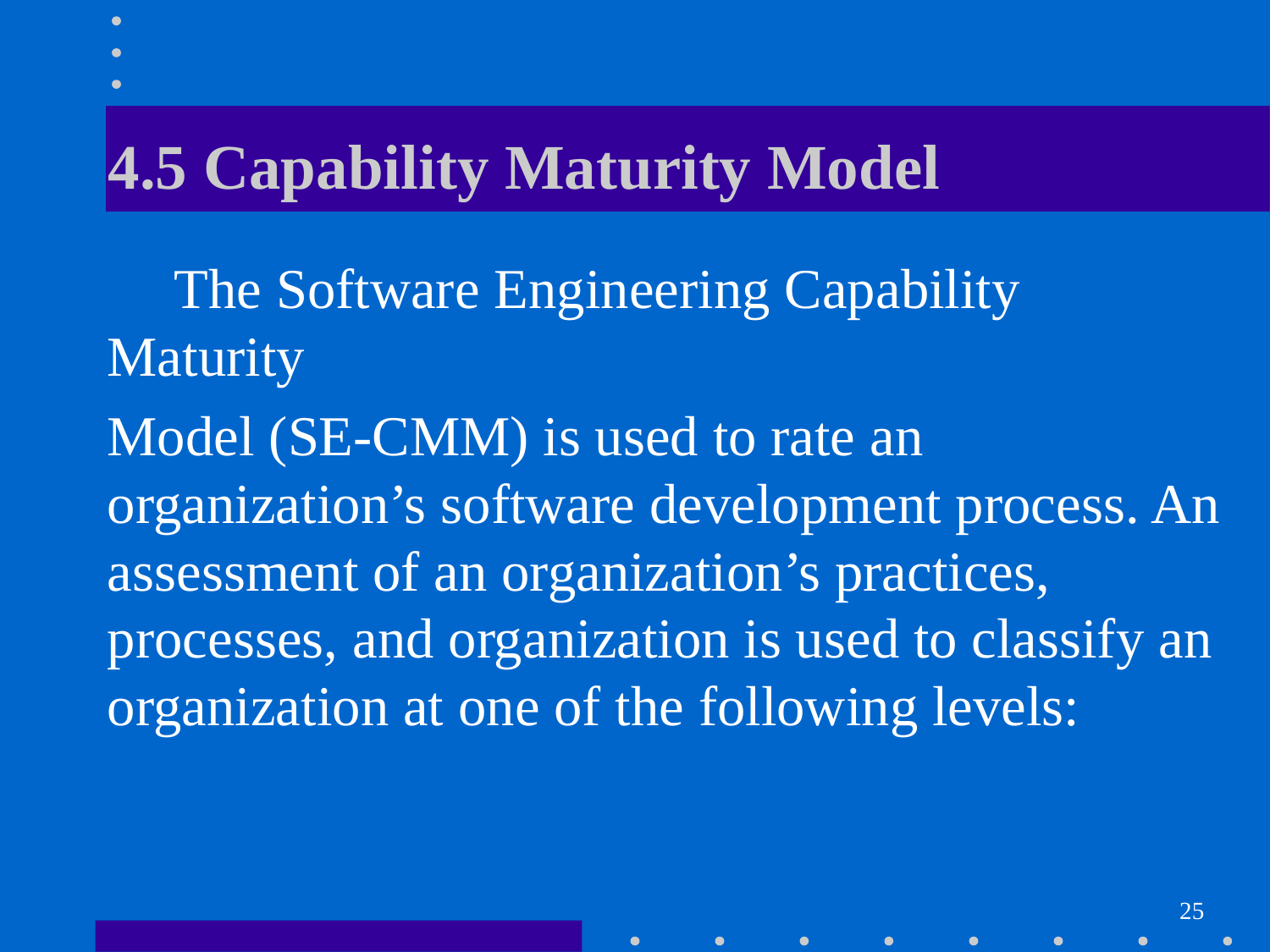

# 4.5 Capability Maturity Model
     The Software Engineering Capability Maturity
Model (SE-CMM) is used to rate an organization’s software development process. An assessment of an organization’s practices, processes, and organization is used to classify an organization at one of the following levels: